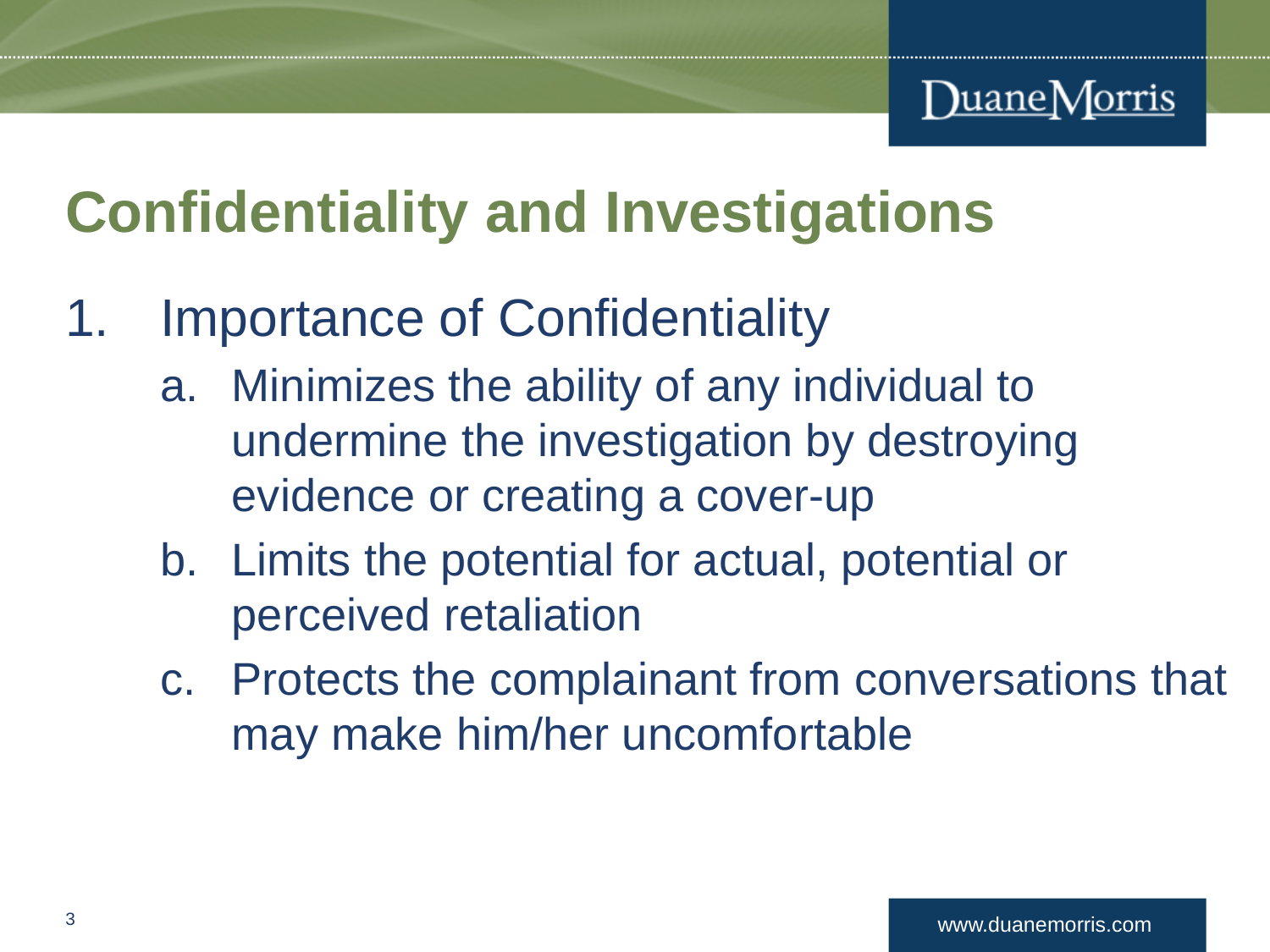

# Confidentiality and Investigations
Importance of Confidentiality
Minimizes the ability of any individual to undermine the investigation by destroying evidence or creating a cover-up
Limits the potential for actual, potential or perceived retaliation
Protects the complainant from conversations that may make him/her uncomfortable
3